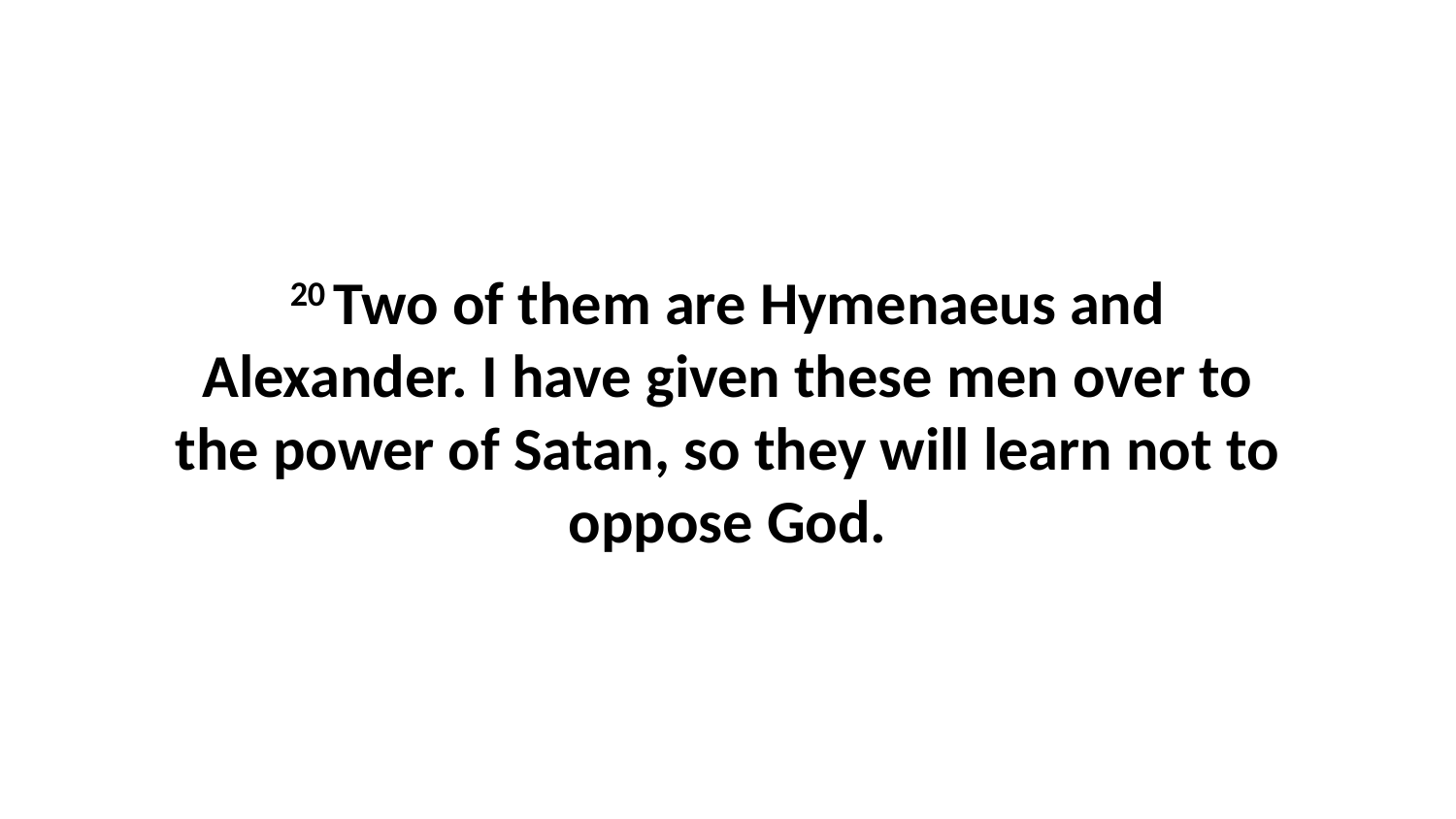

20 Two of them are Hymenaeus and Alexander. I have given these men over to the power of Satan, so they will learn not to oppose God.